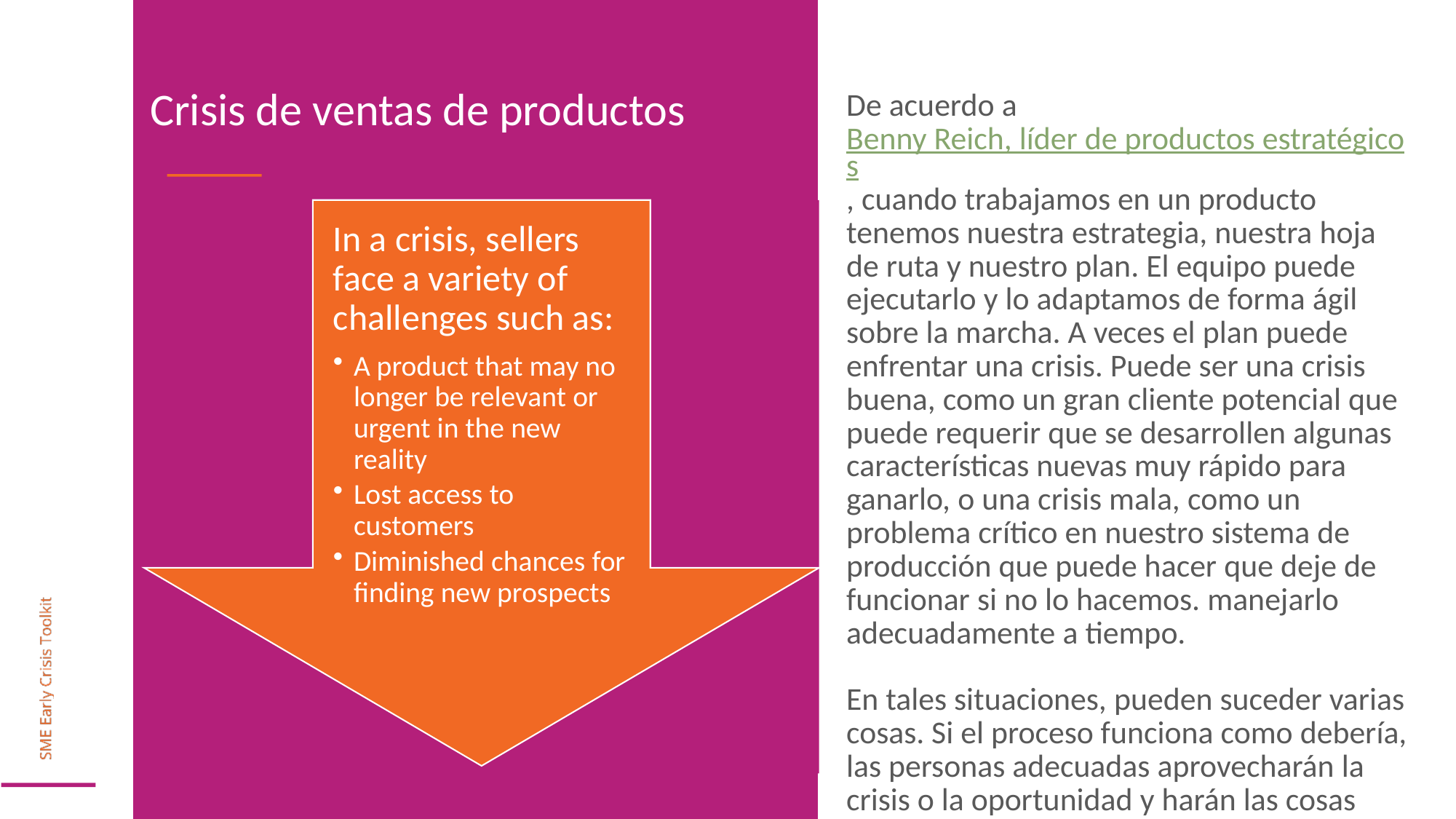

Crisis de ventas de productos
De acuerdo aBenny Reich, líder de productos estratégicos, cuando trabajamos en un producto tenemos nuestra estrategia, nuestra hoja de ruta y nuestro plan. El equipo puede ejecutarlo y lo adaptamos de forma ágil sobre la marcha. A veces el plan puede enfrentar una crisis. Puede ser una crisis buena, como un gran cliente potencial que puede requerir que se desarrollen algunas características nuevas muy rápido para ganarlo, o una crisis mala, como un problema crítico en nuestro sistema de producción que puede hacer que deje de funcionar si no lo hacemos. manejarlo adecuadamente a tiempo.

En tales situaciones, pueden suceder varias cosas. Si el proceso funciona como debería, las personas adecuadas aprovecharán la crisis o la oportunidad y harán las cosas necesarias para trabajar en ella y resolver lo que se necesita resolver a tiempo.

In a crisis, sellers face a variety of challenges such as:
A product that may no longer be relevant or urgent in the new reality
Lost access to customers
Diminished chances for finding new prospects